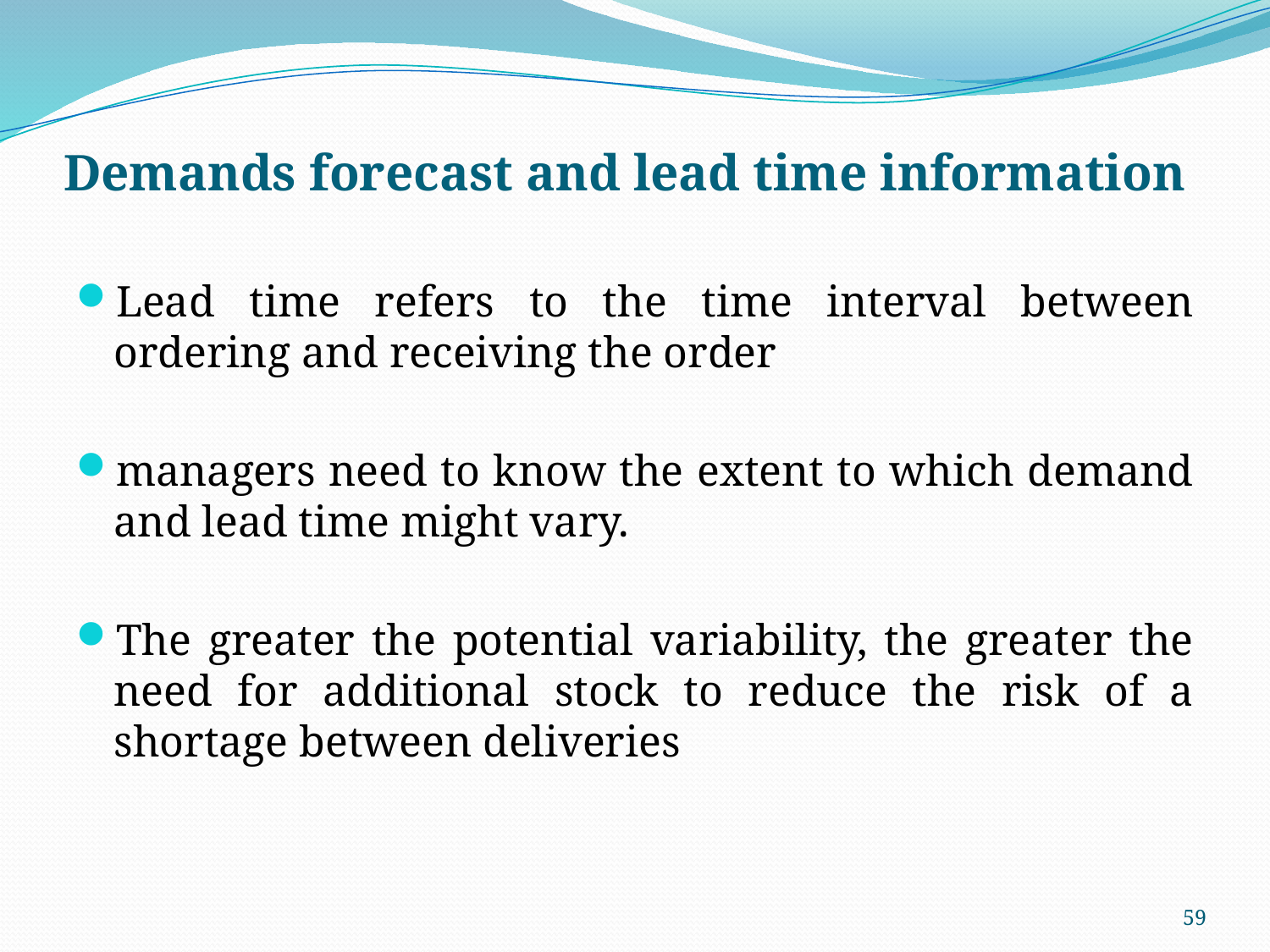

# Demands forecast and lead time information
Lead time refers to the time interval between ordering and receiving the order

managers need to know the extent to which demand and lead time might vary.

The greater the potential variability, the greater the need for additional stock to reduce the risk of a shortage between deliveries
59